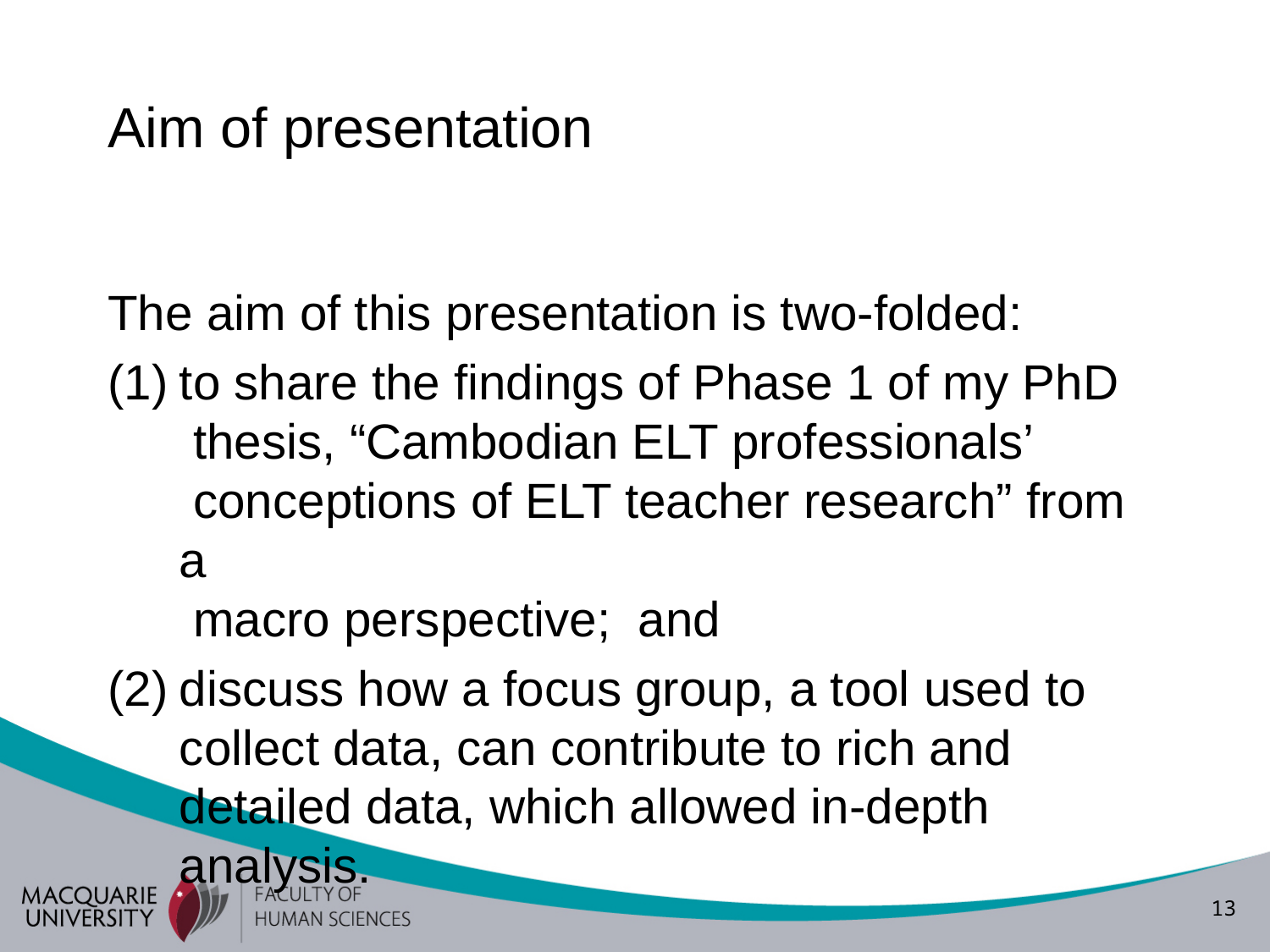

# Aim of presentation
The aim of this presentation is two-folded:
to share the findings of Phase 1 of my PhD
 thesis, “Cambodian ELT professionals’
 conceptions of ELT teacher research” from a
 macro perspective;  and
discuss how a focus group, a tool used to collect data, can contribute to rich and detailed data, which allowed in-depth analysis.